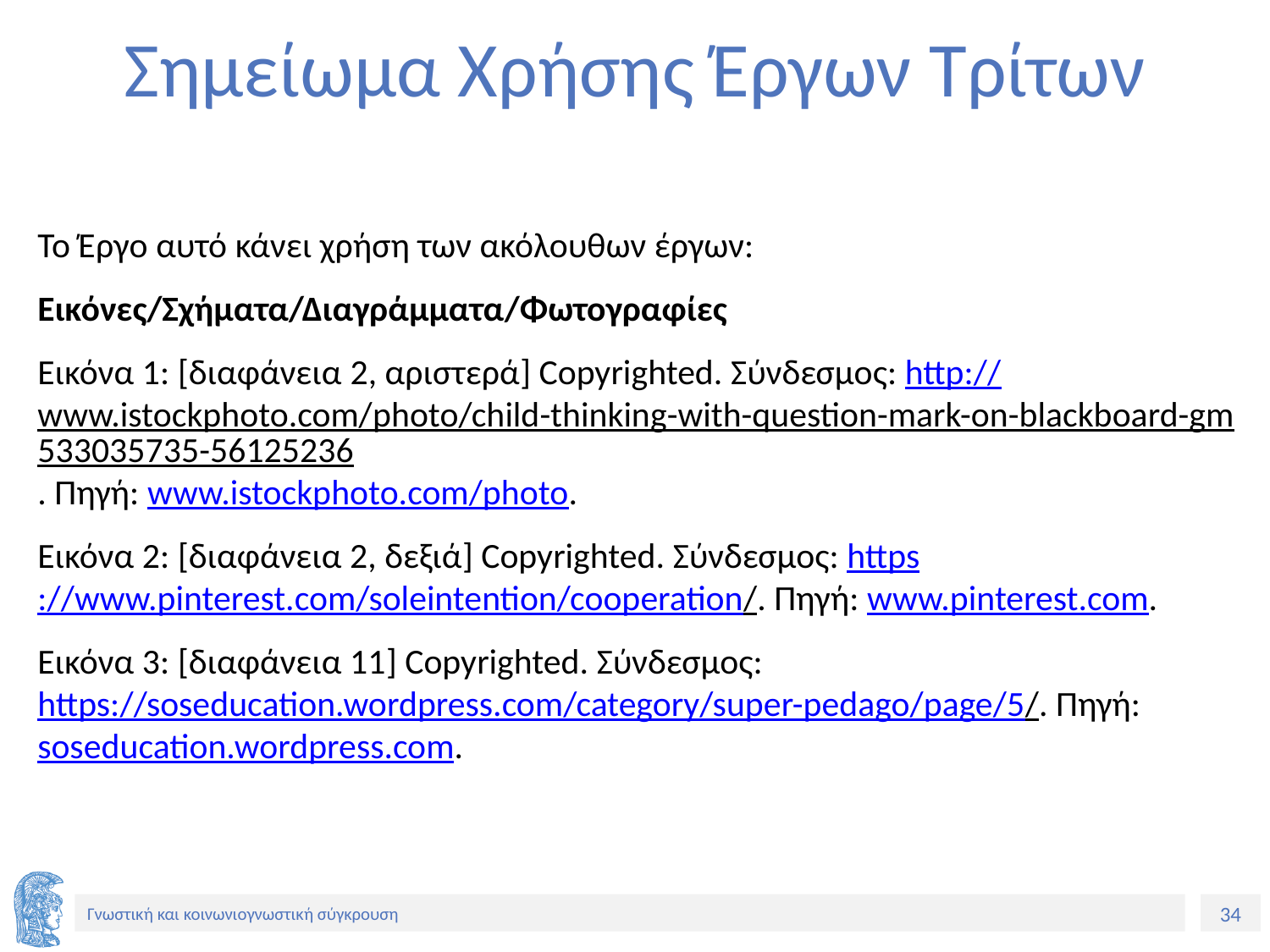

# Σημείωμα Χρήσης Έργων Τρίτων
Το Έργο αυτό κάνει χρήση των ακόλουθων έργων:
Εικόνες/Σχήματα/Διαγράμματα/Φωτογραφίες
Εικόνα 1: [διαφάνεια 2, αριστερά] Copyrighted. Σύνδεσμος: http://www.istockphoto.com/photo/child-thinking-with-question-mark-on-blackboard-gm533035735-56125236. Πηγή: www.istockphoto.com/photo.
Εικόνα 2: [διαφάνεια 2, δεξιά] Copyrighted. Σύνδεσμος: https://www.pinterest.com/soleintention/cooperation/. Πηγή: www.pinterest.com.
Εικόνα 3: [διαφάνεια 11] Copyrighted. Σύνδεσμος: https://soseducation.wordpress.com/category/super-pedago/page/5/. Πηγή: soseducation.wordpress.com.